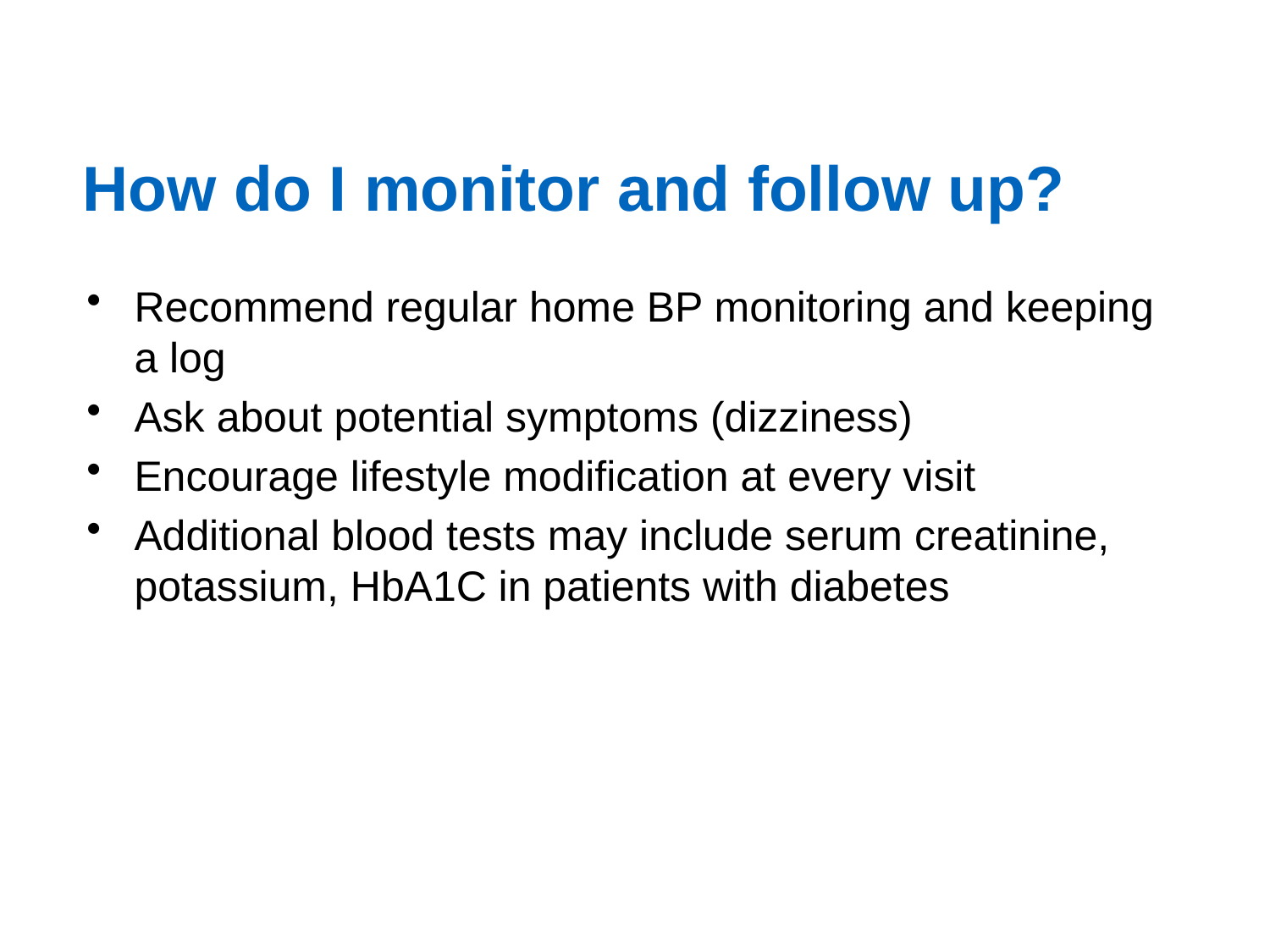

# How do I monitor and follow up?
Recommend regular home BP monitoring and keeping a log
Ask about potential symptoms (dizziness)
Encourage lifestyle modification at every visit
Additional blood tests may include serum creatinine, potassium, HbA1C in patients with diabetes